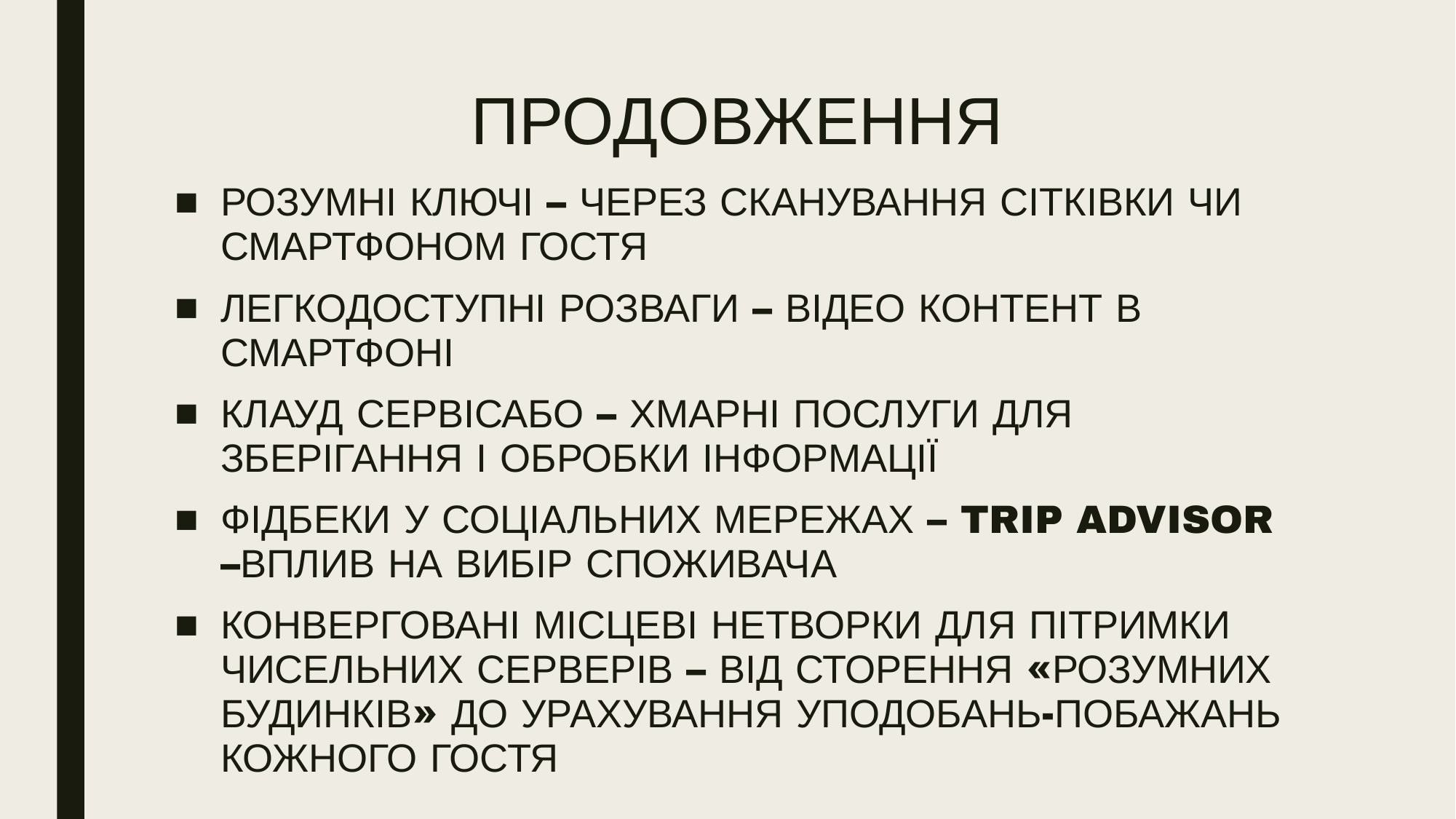

# ПРОДОВЖЕННЯ
РОЗУМНІ КЛЮЧІ – ЧЕРЕЗ СКАНУВАННЯ СІТКІВКИ ЧИ СМАРТФОНОМ ГОСТЯ
ЛЕГКОДОСТУПНІ РОЗВАГИ – ВІДЕО КОНТЕНТ В СМАРТФОНІ
КЛАУД СЕРВІСАБО – ХМАРНІ ПОСЛУГИ ДЛЯ ЗБЕРІГАННЯ І ОБРОБКИ ІНФОРМАЦІЇ
ФІДБЕКИ У СОЦІАЛЬНИХ МЕРЕЖАХ – TRIP ADVISOR –ВПЛИВ НА ВИБІР СПОЖИВАЧА
КОНВЕРГОВАНІ МІСЦЕВІ НЕТВОРКИ ДЛЯ ПІТРИМКИ ЧИСЕЛЬНИХ СЕРВЕРІВ – ВІД СТОРЕННЯ «РОЗУМНИХ БУДИНКІВ» ДО УРАХУВАННЯ УПОДОБАНЬ-ПОБАЖАНЬ КОЖНОГО ГОСТЯ